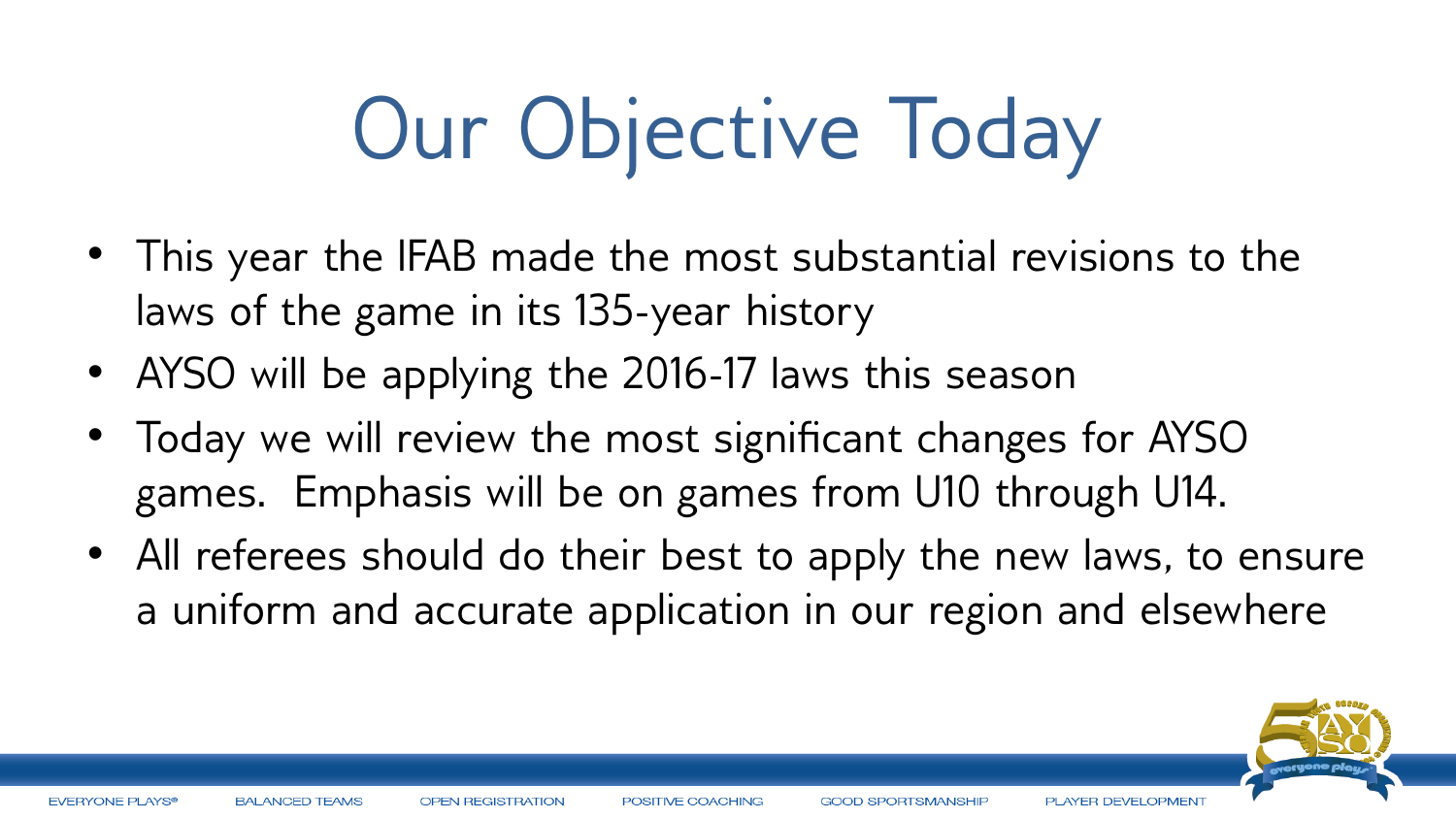

# Our Objective Today
This year the IFAB made the most substantial revisions to the laws of the game in its 135-year history
AYSO will be applying the 2016-17 laws this season
Today we will review the most significant changes for AYSO games.  Emphasis will be on games from U10 through U14.
All referees should do their best to apply the new laws, to ensure a uniform and accurate application in our region and elsewhere